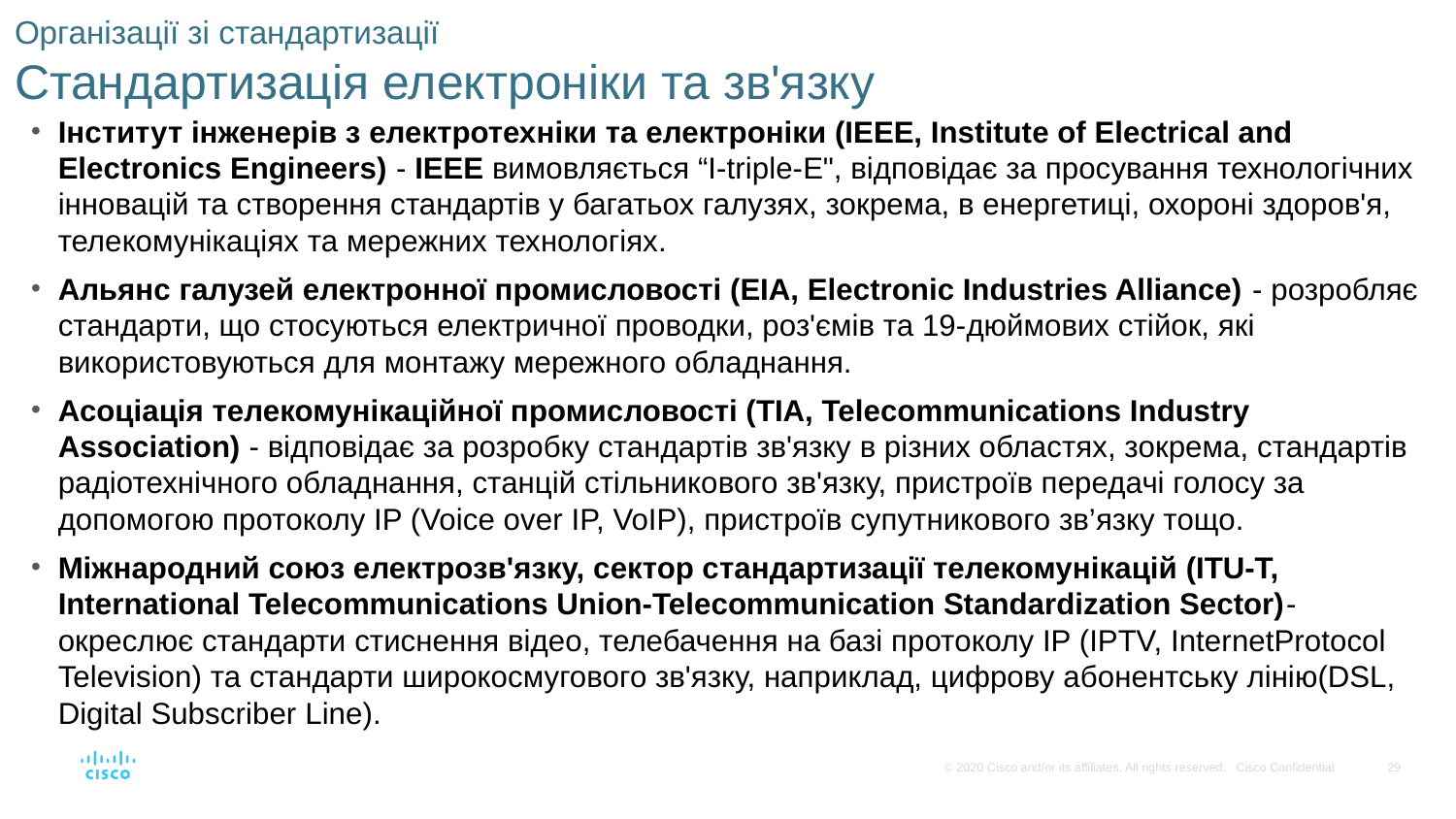

# Організації зі стандартизації Стандартизація електроніки та зв'язку
Інститут інженерів з електротехніки та електроніки (IEEE, Institute of Electrical and Electronics Engineers) - IEEE вимовляється “I-triple-E", відповідає за просування технологічних інновацій та створення стандартів у багатьох галузях, зокрема, в енергетиці, охороні здоров'я, телекомунікаціях та мережних технологіях.
Альянс галузей електронної промисловості (EIA, Electronic Industries Alliance) - розробляє стандарти, що стосуються електричної проводки, роз'ємів та 19-дюймових стійок, які використовуються для монтажу мережного обладнання.
Асоціація телекомунікаційної промисловості (TIA, Telecommunications Industry Association) - відповідає за розробку стандартів зв'язку в різних областях, зокрема, стандартів радіотехнічного обладнання, станцій стільникового зв'язку, пристроїв передачі голосу за допомогою протоколу IP (Voice over IP, VoIP), пристроїв супутникового зв’язку тощо.
Міжнародний союз електрозв'язку, сектор стандартизації телекомунікацій (ITU-T, International Telecommunications Union-Telecommunication Standardization Sector)- окреслює стандарти стиснення відео, телебачення на базі протоколу IP (IPTV, InternetProtocol Television) та стандарти широкосмугового зв'язку, наприклад, цифрову абонентську лінію(DSL, Digital Subscriber Line).